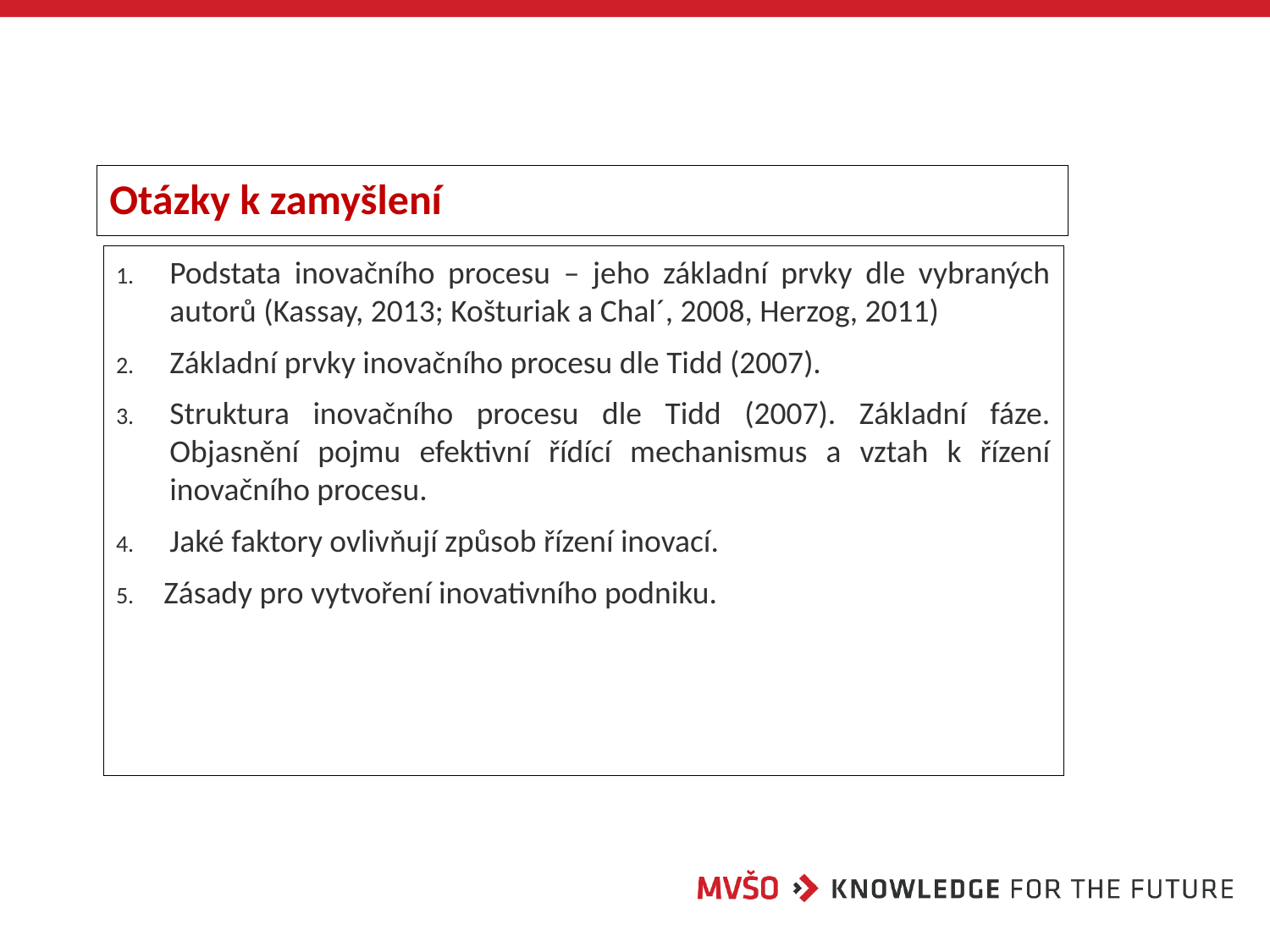

# Otázky k zamyšlení
Podstata inovačního procesu – jeho základní prvky dle vybraných autorů (Kassay, 2013; Košturiak a Chal´, 2008, Herzog, 2011)
Základní prvky inovačního procesu dle Tidd (2007).
Struktura inovačního procesu dle Tidd (2007). Základní fáze. Objasnění pojmu efektivní řídící mechanismus a vztah k řízení inovačního procesu.
Jaké faktory ovlivňují způsob řízení inovací.
Zásady pro vytvoření inovativního podniku.